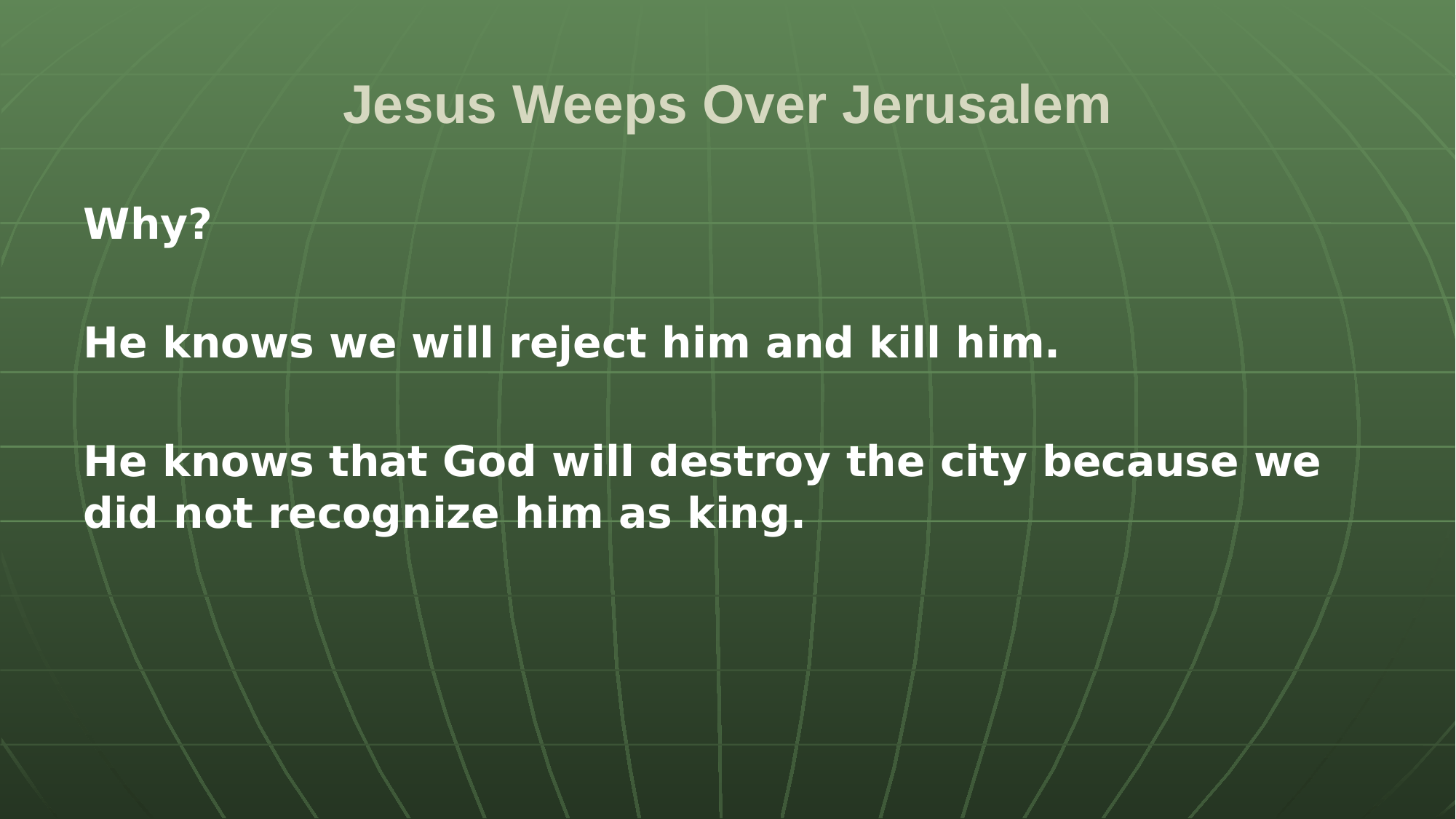

# Jesus Weeps Over Jerusalem
Why?

He knows we will reject him and kill him.

He knows that God will destroy the city because we did not recognize him as king.